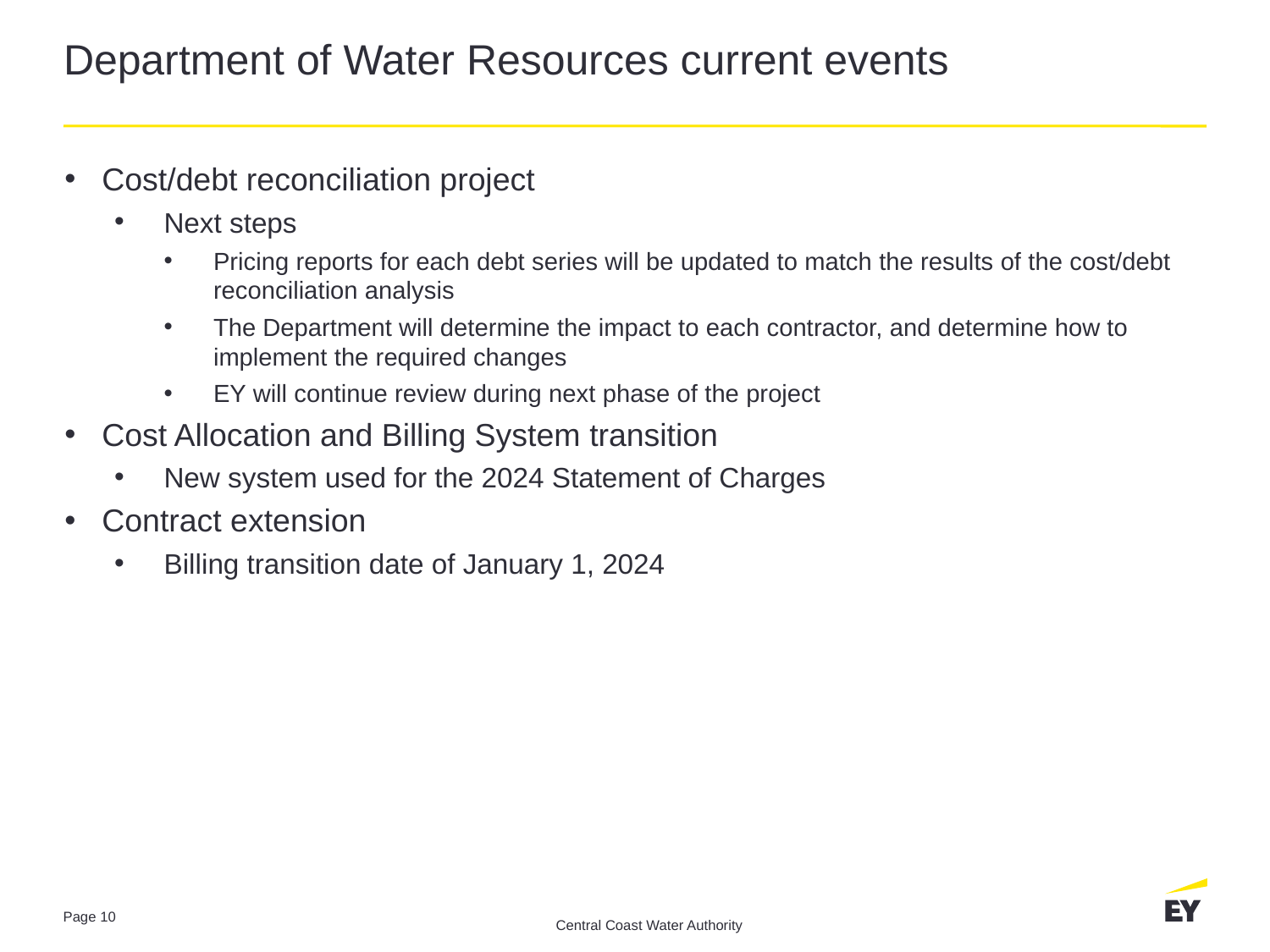

# Department of Water Resources current events
Cost/debt reconciliation project
Next steps
Pricing reports for each debt series will be updated to match the results of the cost/debt reconciliation analysis
The Department will determine the impact to each contractor, and determine how to implement the required changes
EY will continue review during next phase of the project
Cost Allocation and Billing System transition
New system used for the 2024 Statement of Charges
Contract extension
Billing transition date of January 1, 2024